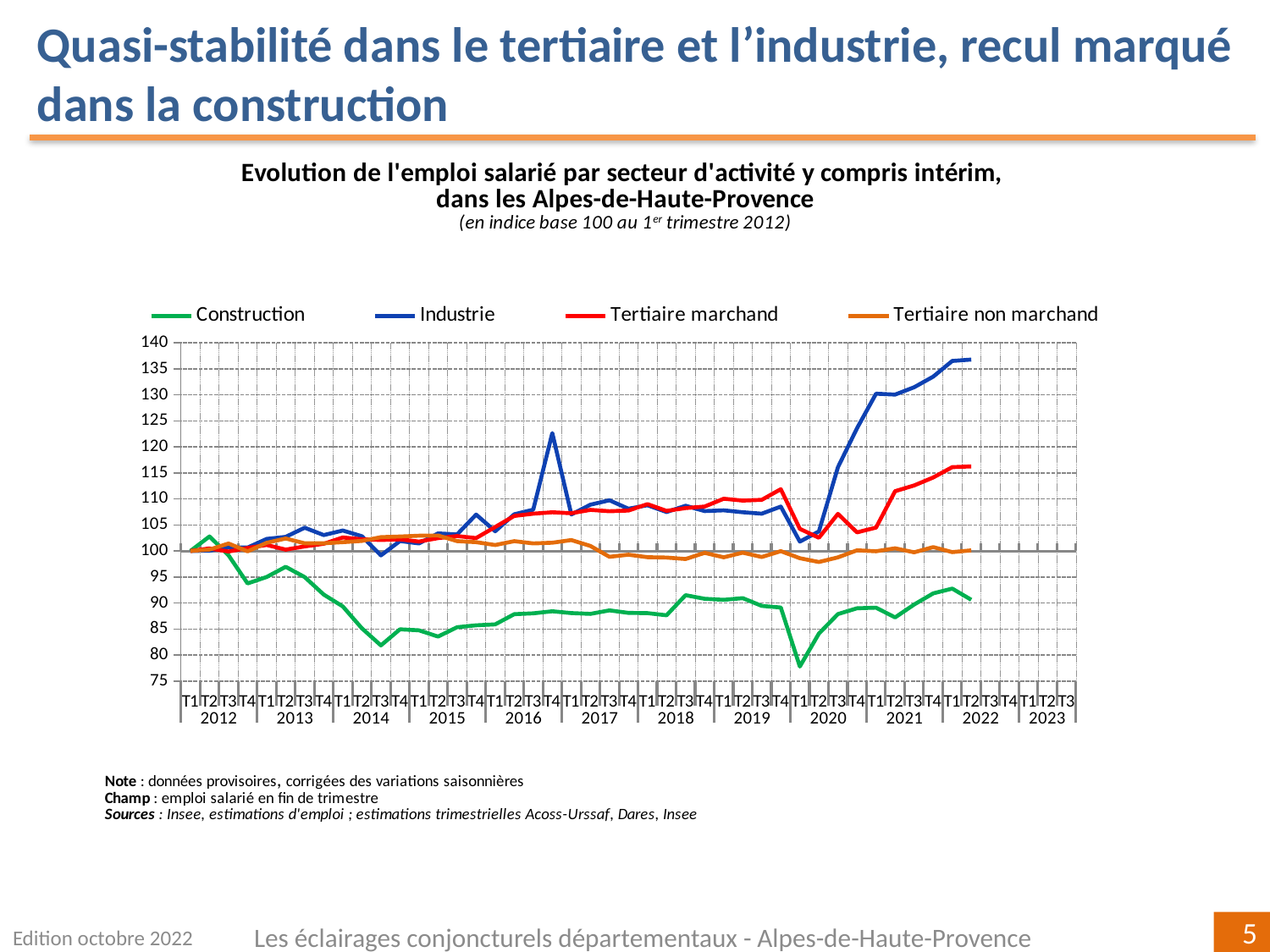

Quasi-stabilité dans le tertiaire et l’industrie, recul marqué dans la construction

[unsupported chart]

Edition octobre 2022
Les éclairages conjoncturels départementaux - Alpes-de-Haute-Provence
5